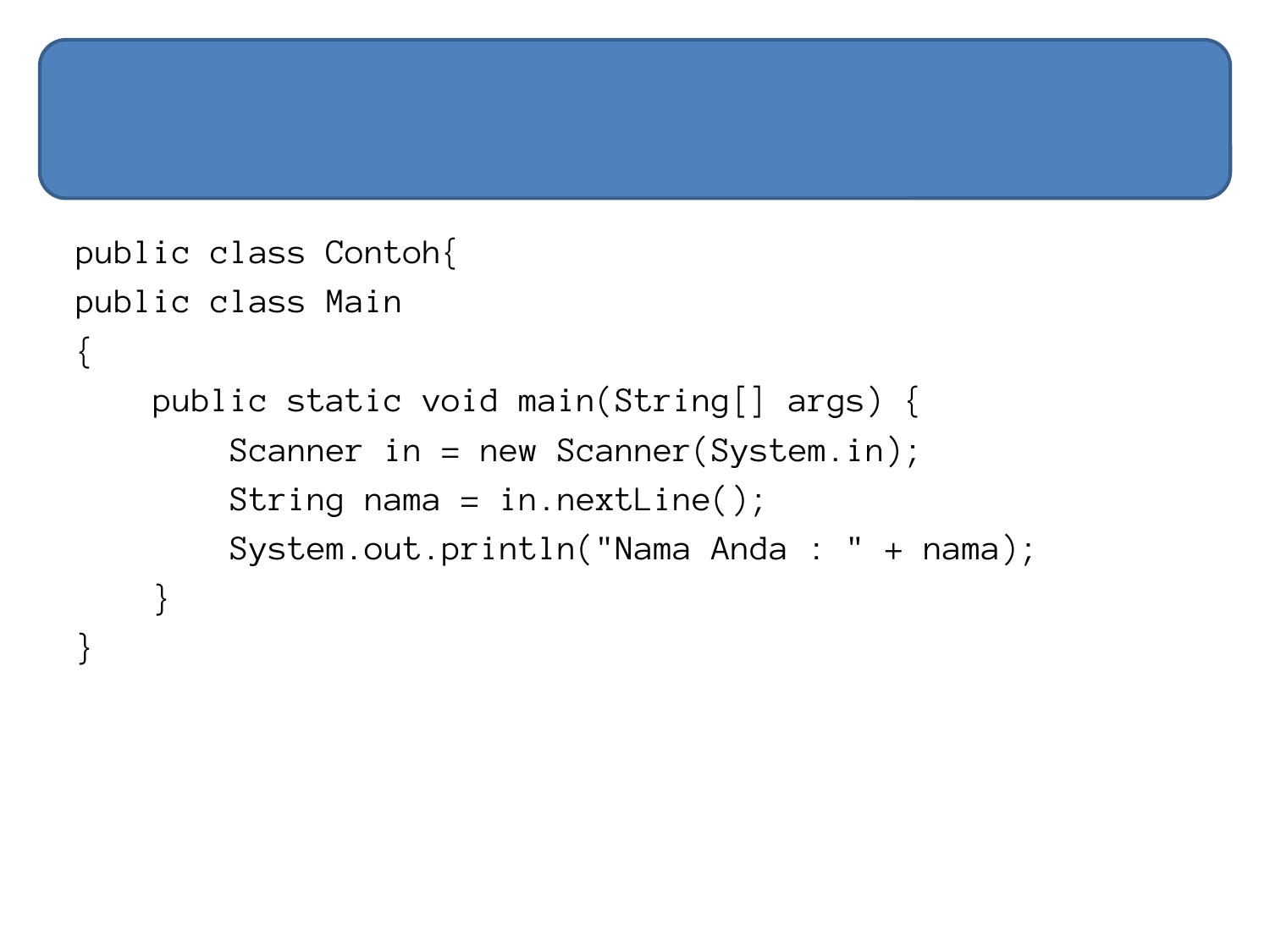

#
public class Contoh{
public class Main
{
    public static void main(String[] args) {
        Scanner in = new Scanner(System.in);
        String nama = in.nextLine();
        System.out.println("Nama Anda : " + nama);
    }
}